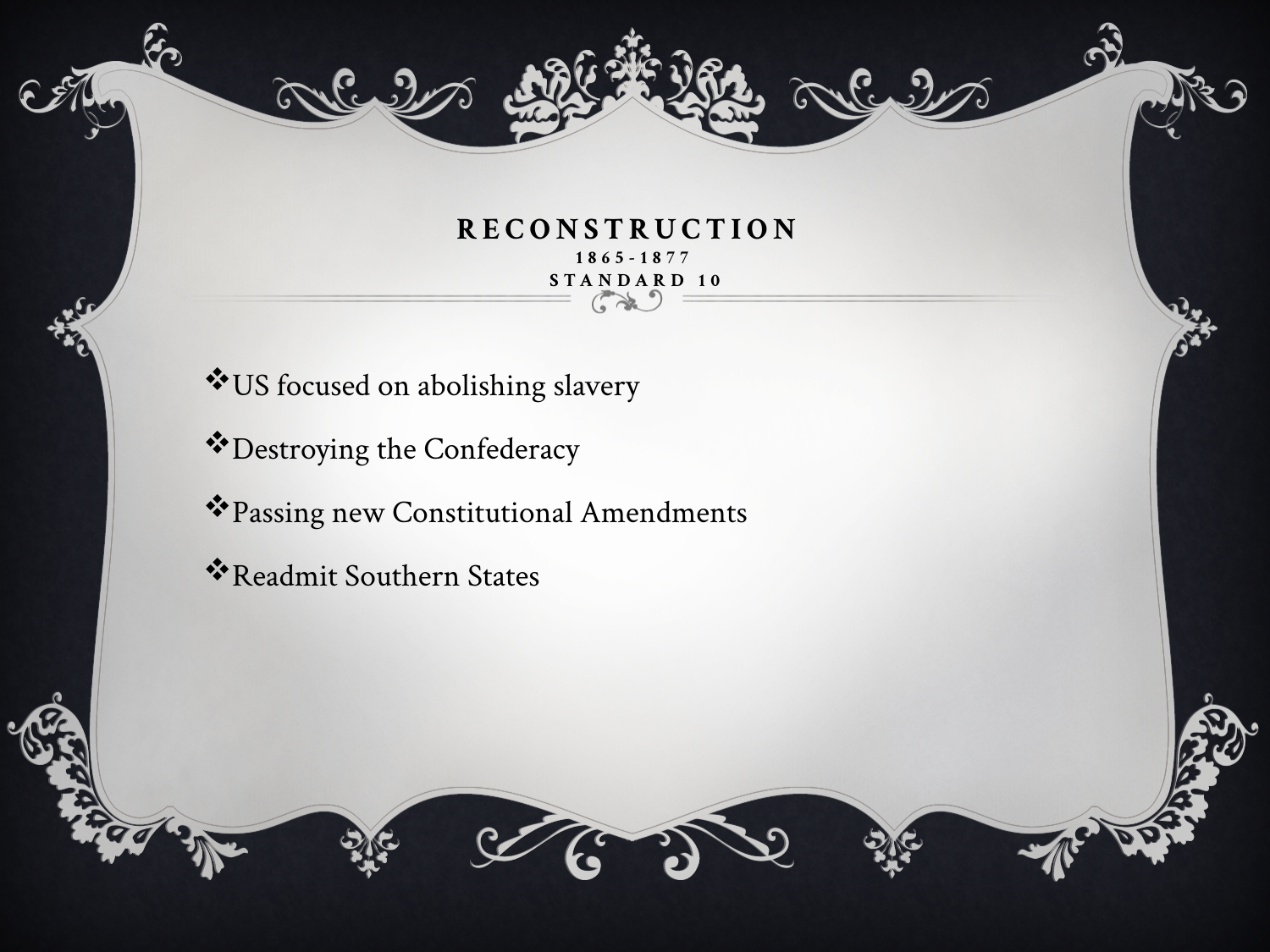

# Reconstruction 1865-1877 Standard 10
US focused on abolishing slavery
Destroying the Confederacy
Passing new Constitutional Amendments
Readmit Southern States